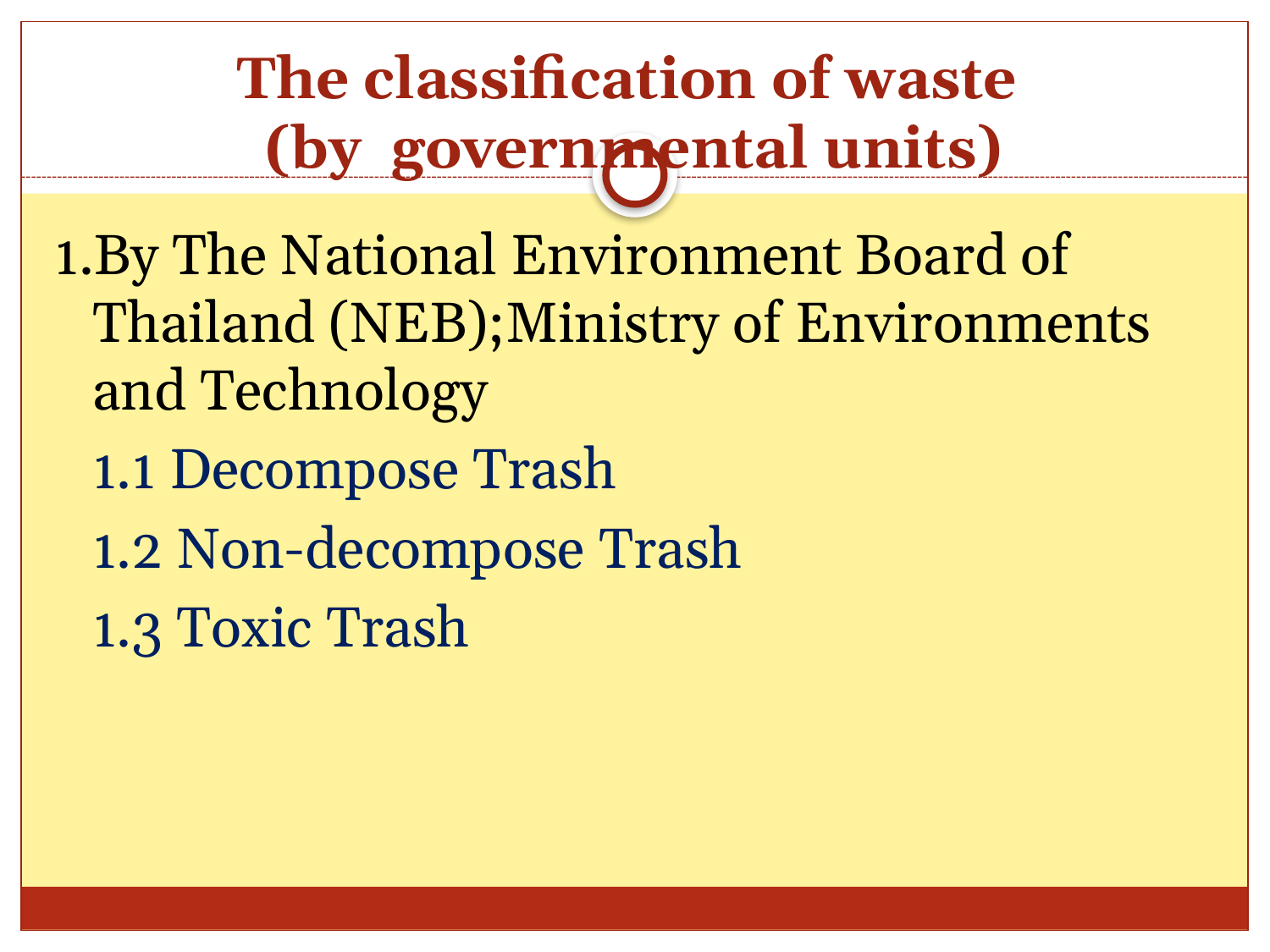

# The classification of waste (by  governmental units)
1.By The National Environment Board of Thailand (NEB);Ministry of Environments and Technology
	1.1 Decompose Trash
	1.2 Non-decompose Trash
	1.3 Toxic Trash